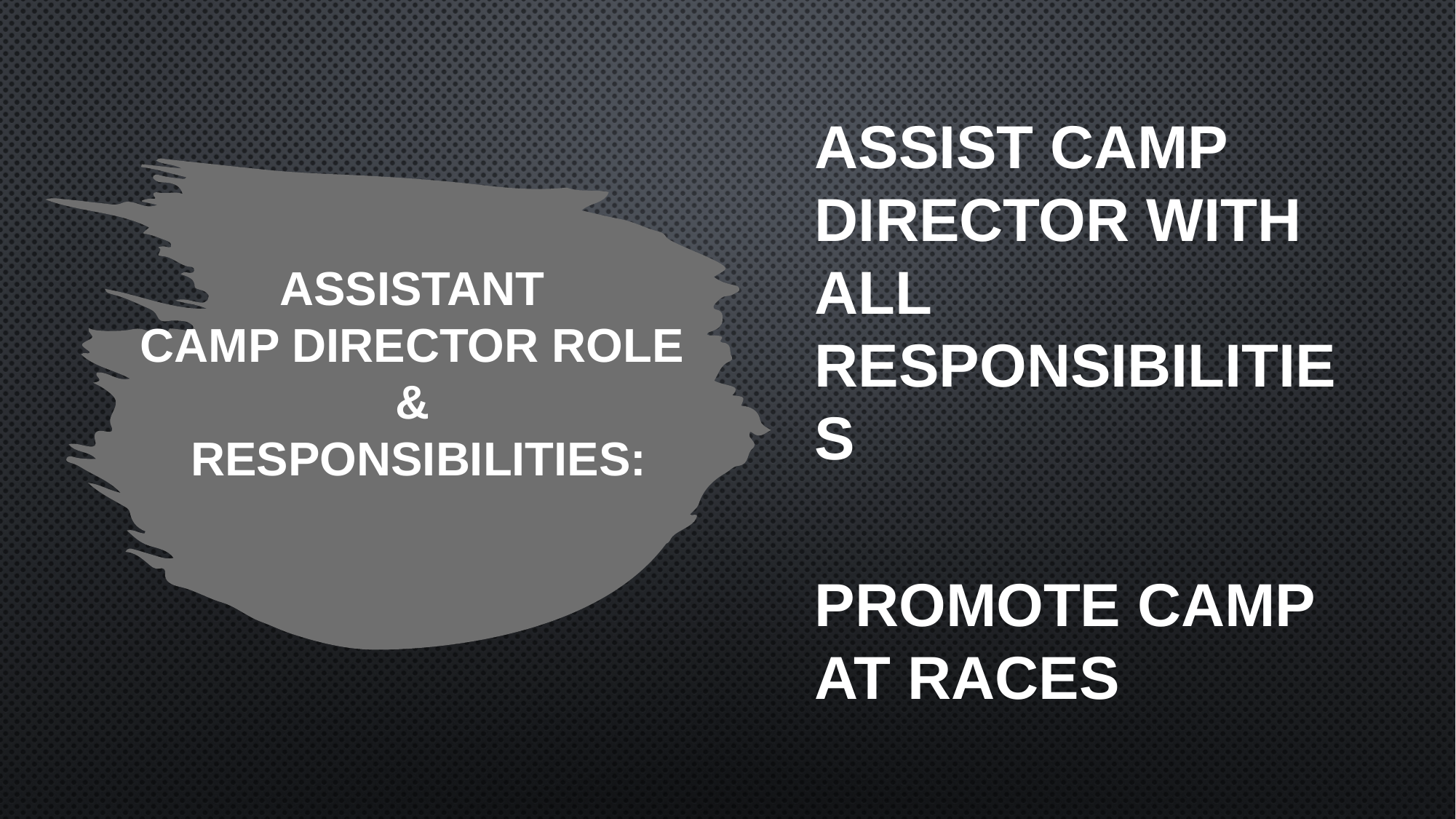

Assist camp director with all responsibilities
 
Promote camp at races
# Assistant Camp Director Role & Responsibilities: